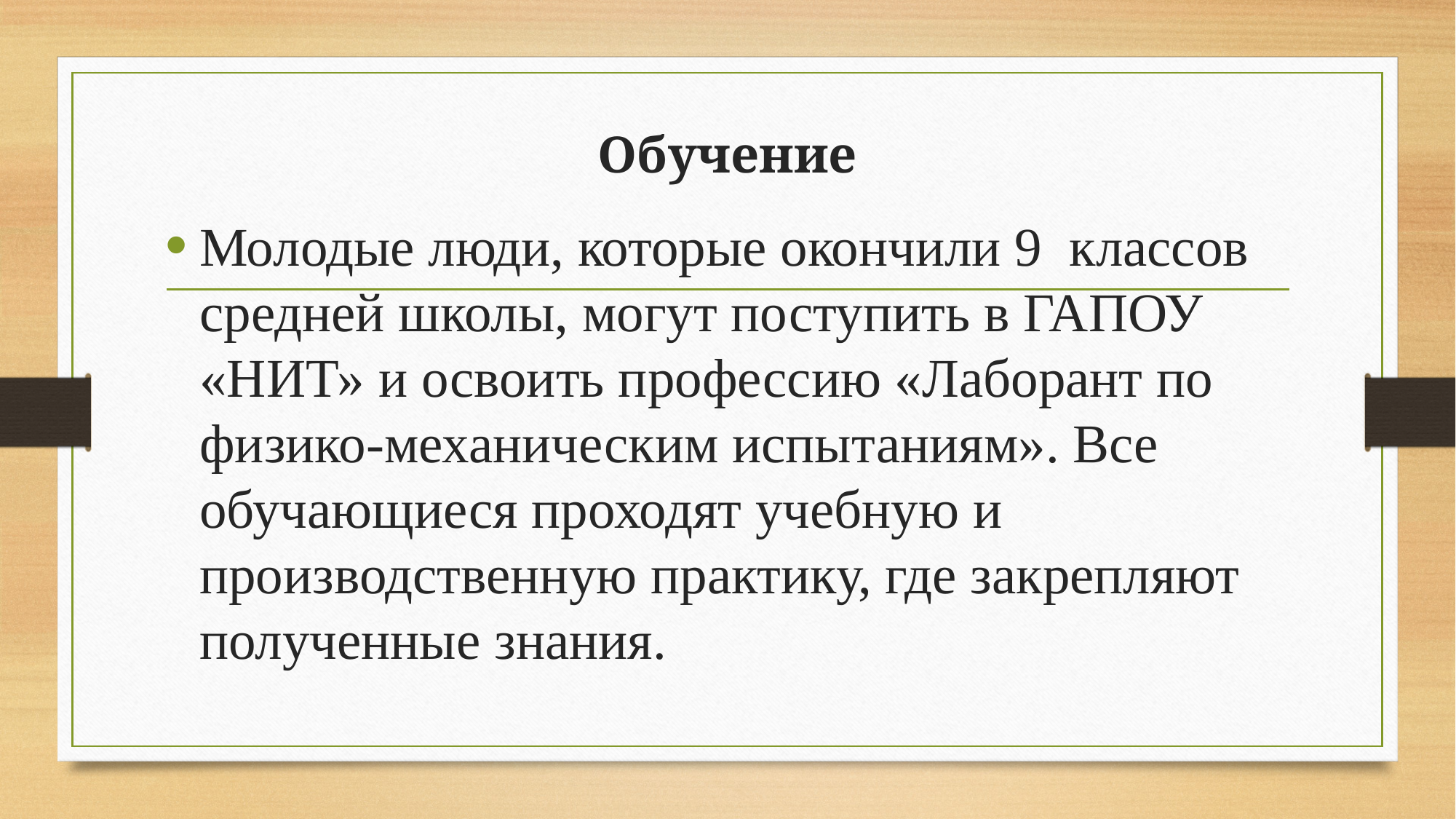

# Обучение
Молодые люди, которые окончили 9  классов средней школы, могут поступить в ГАПОУ «НИТ» и освоить профессию «Лаборант по физико-механическим испытаниям». Все обучающиеся проходят учебную и производственную практику, где закрепляют полученные знания.